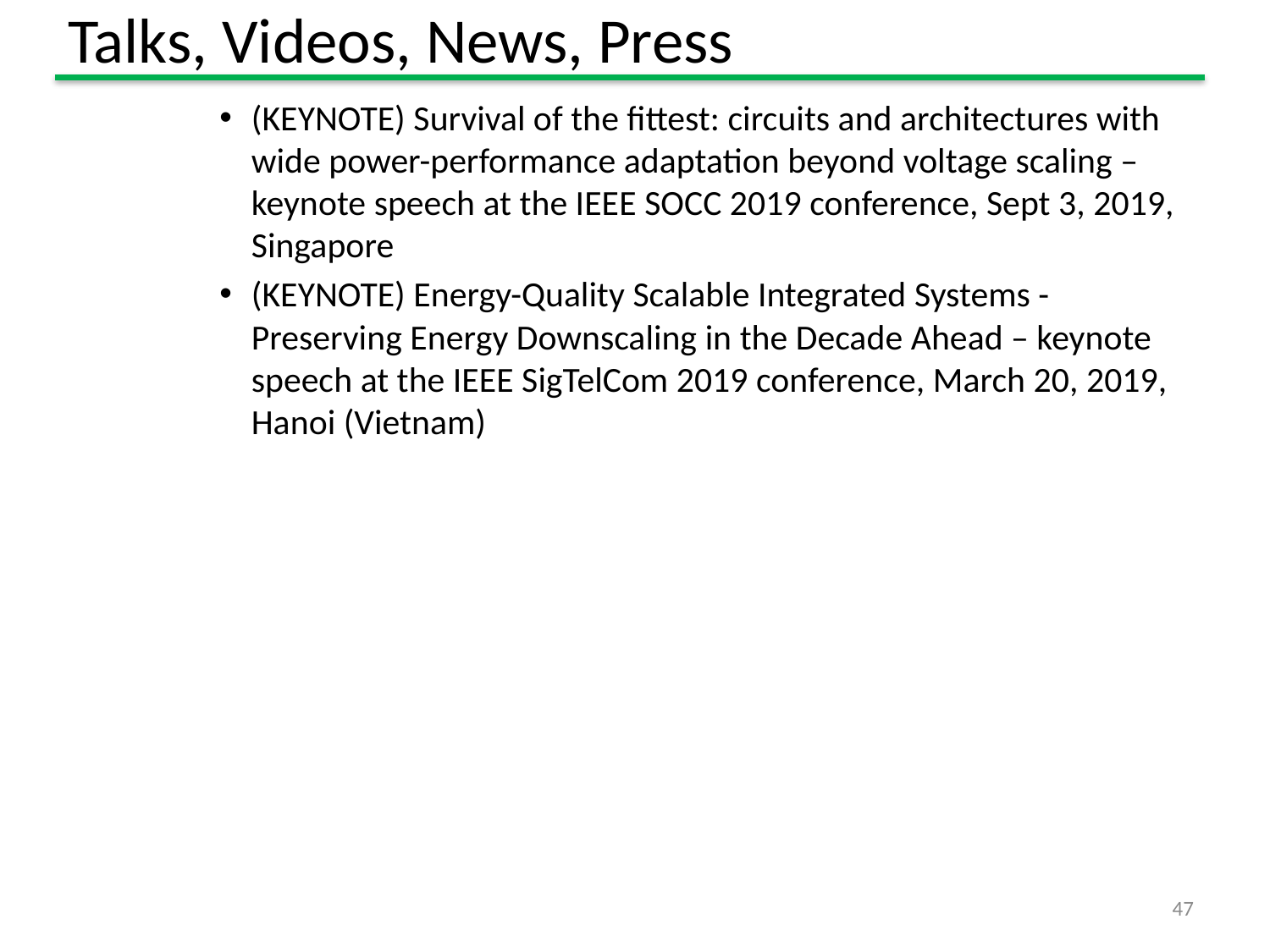

# Talks, Videos, News, Press

(KEYNOTE) Survival of the fittest: circuits and architectures with wide power-performance adaptation beyond voltage scaling – keynote speech at the IEEE SOCC 2019 conference, Sept 3, 2019, Singapore
(KEYNOTE) Energy-Quality Scalable Integrated Systems - Preserving Energy Downscaling in the Decade Ahead – keynote speech at the IEEE SigTelCom 2019 conference, March 20, 2019, Hanoi (Vietnam)

47